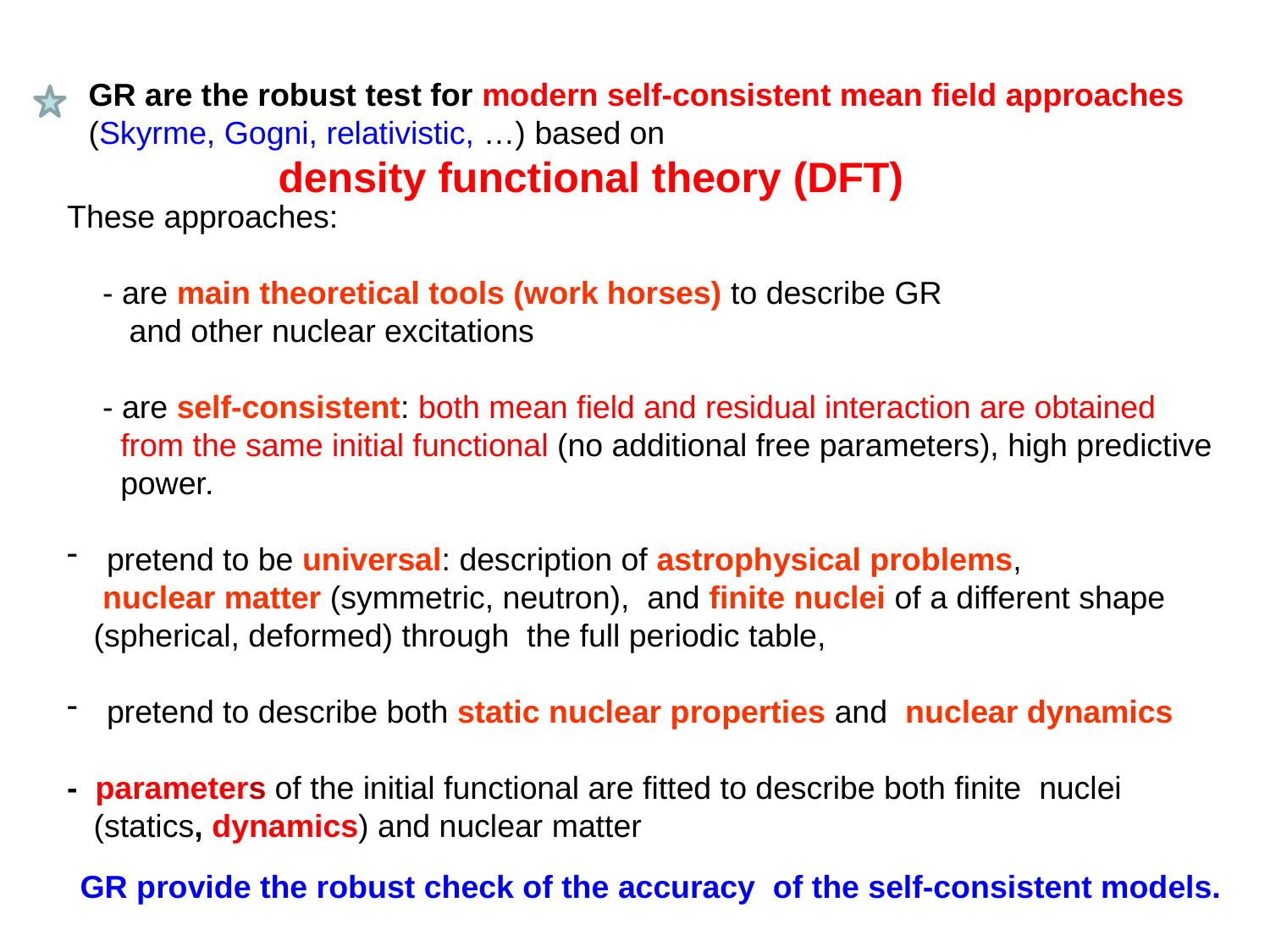

GR are the robust test for modern self-consistent mean field approaches
    (Skyrme, Gogni, relativistic, …) based on
                   density functional theory (DFT)

These approaches:

    - are main theoretical tools (work horses) to describe GR
       and other nuclear excitations

    - are self-consistent: both mean field and residual interaction are obtained
      from the same initial functional (no additional free parameters), high predictive
      power.

pretend to be universal: description of astrophysical problems,
    nuclear matter (symmetric, neutron),  and finite nuclei of a different shape
   (spherical, deformed) through  the full periodic table,

pretend to describe both static nuclear properties and  nuclear dynamics

-  parameters of the initial functional are fitted to describe both finite  nuclei
   (statics, dynamics) and nuclear matter
  GR provide the robust check of the accuracy  of the self-consistent models.